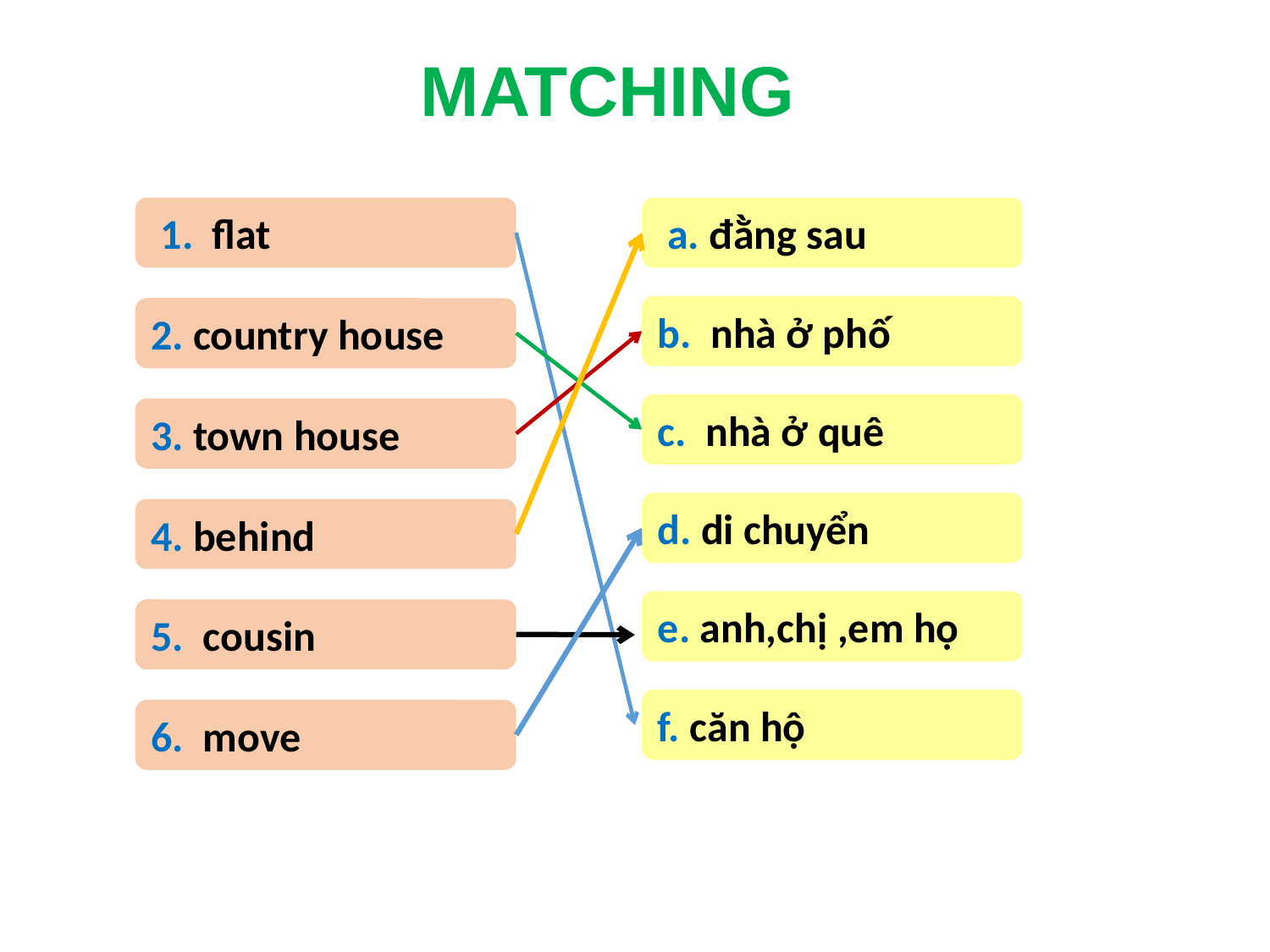

MATCHING
 1.  flat
 a. đằng sau
b.  nhà ở phố
2. country house
c.  nhà ở quê
3. town house
d. di chuyển
4. behind
e. anh,chị ,em họ
5.  cousin
f. căn hộ
6.  move